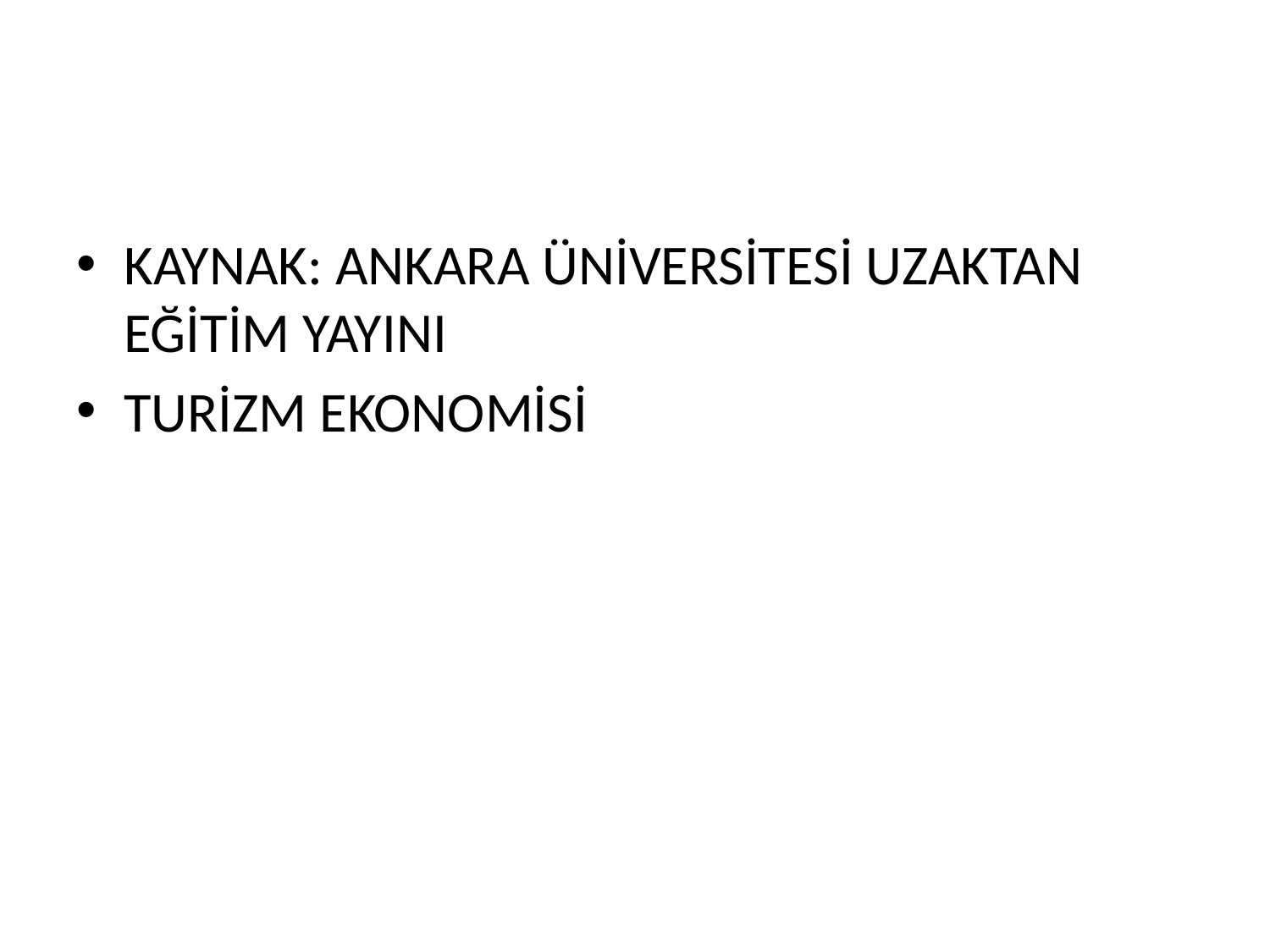

#
KAYNAK: ANKARA ÜNİVERSİTESİ UZAKTAN EĞİTİM YAYINI
TURİZM EKONOMİSİ